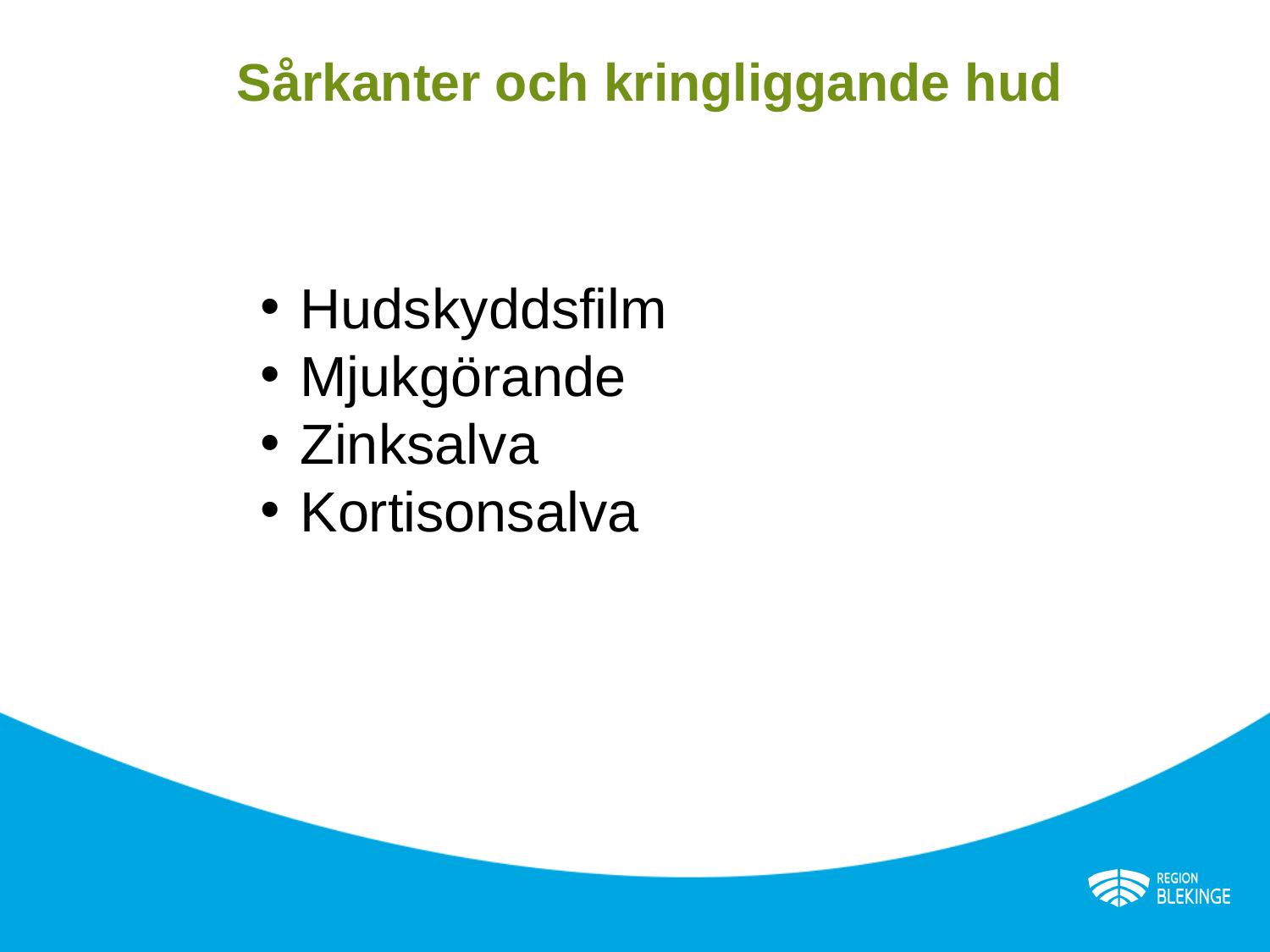

2024-05-02

Sårkanter och kringliggande hud
Hudskyddsfilm
Mjukgörande
Zinksalva
Kortisonsalva